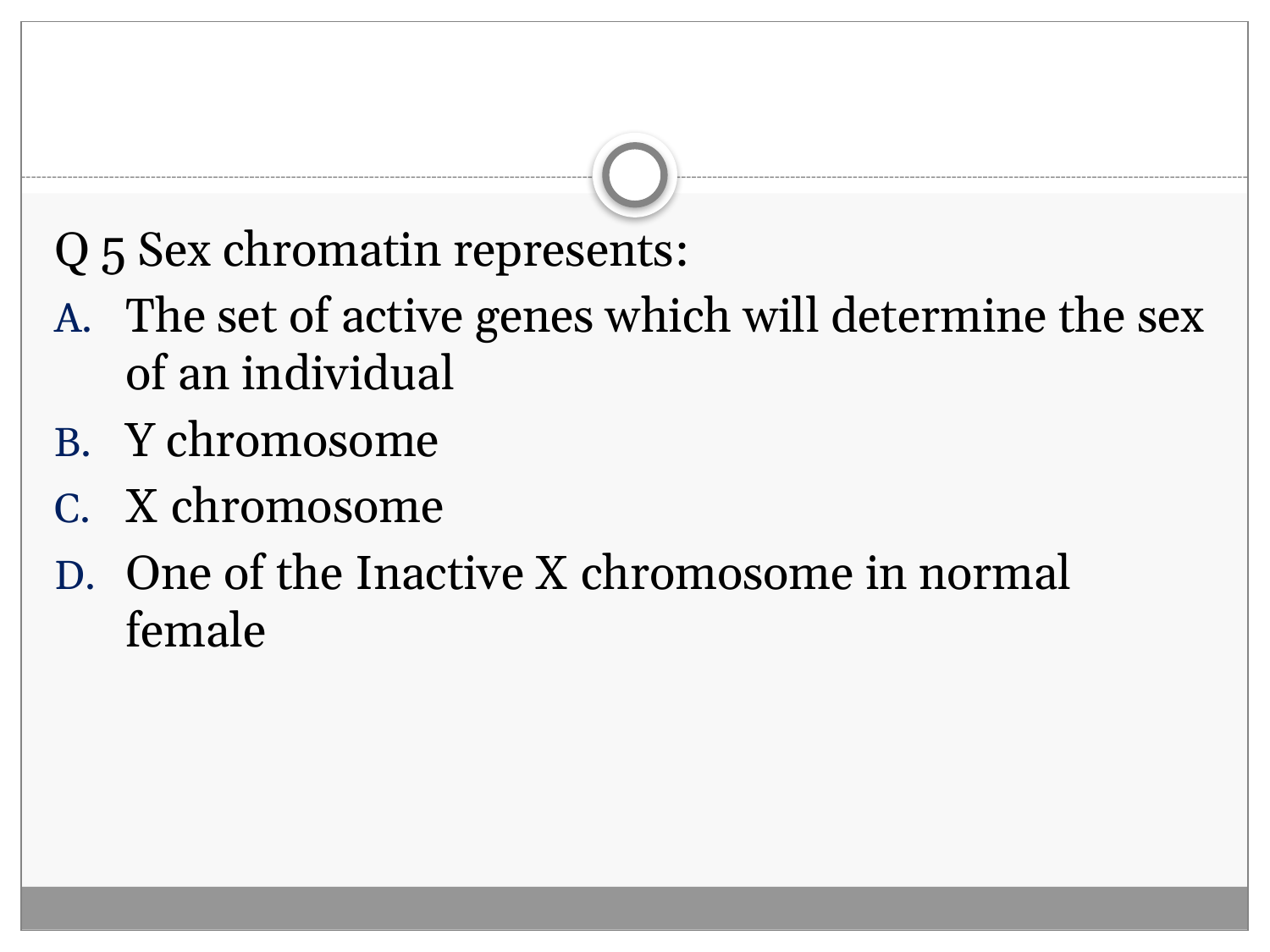

#
Q 5 Sex chromatin represents:
The set of active genes which will determine the sex of an individual
Y chromosome
X chromosome
One of the Inactive X chromosome in normal female